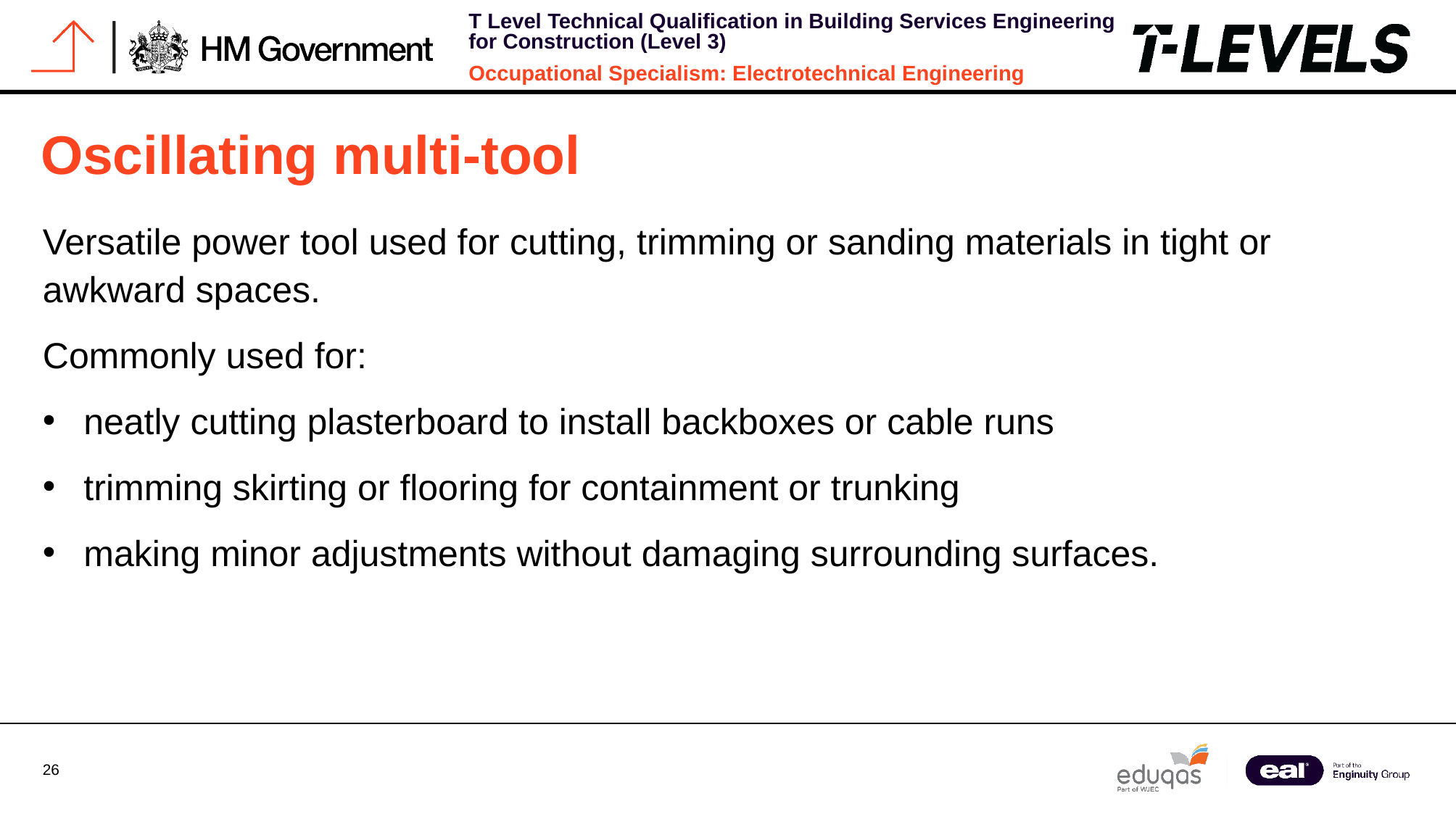

# Oscillating multi-tool
Versatile power tool used for cutting, trimming or sanding materials in tight or awkward spaces.
Commonly used for:
neatly cutting plasterboard to install backboxes or cable runs
trimming skirting or flooring for containment or trunking
making minor adjustments without damaging surrounding surfaces.